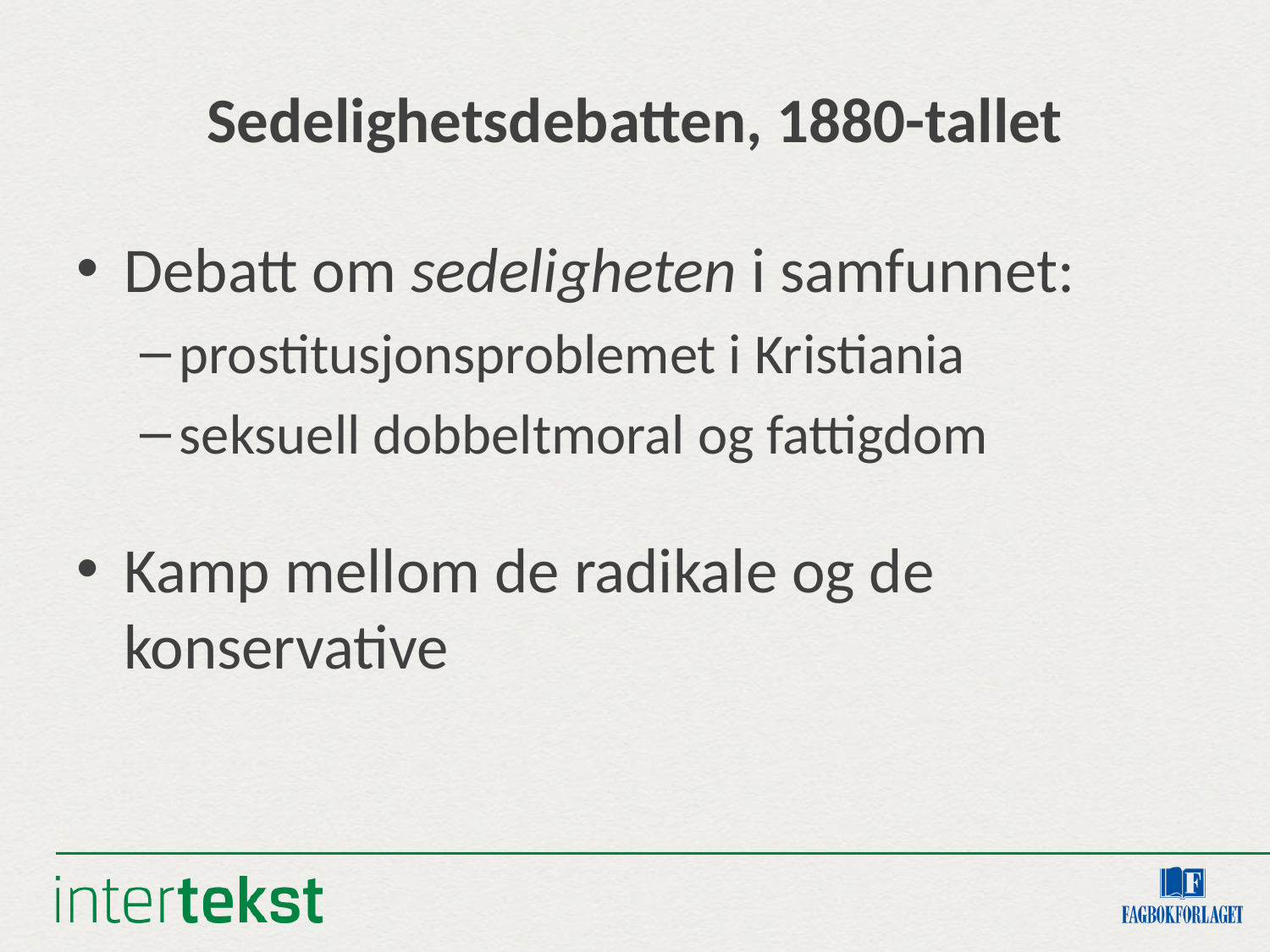

# Sedelighetsdebatten, 1880-tallet
Debatt om sedeligheten i samfunnet:
prostitusjonsproblemet i Kristiania
seksuell dobbeltmoral og fattigdom

Kamp mellom de radikale og de konservative